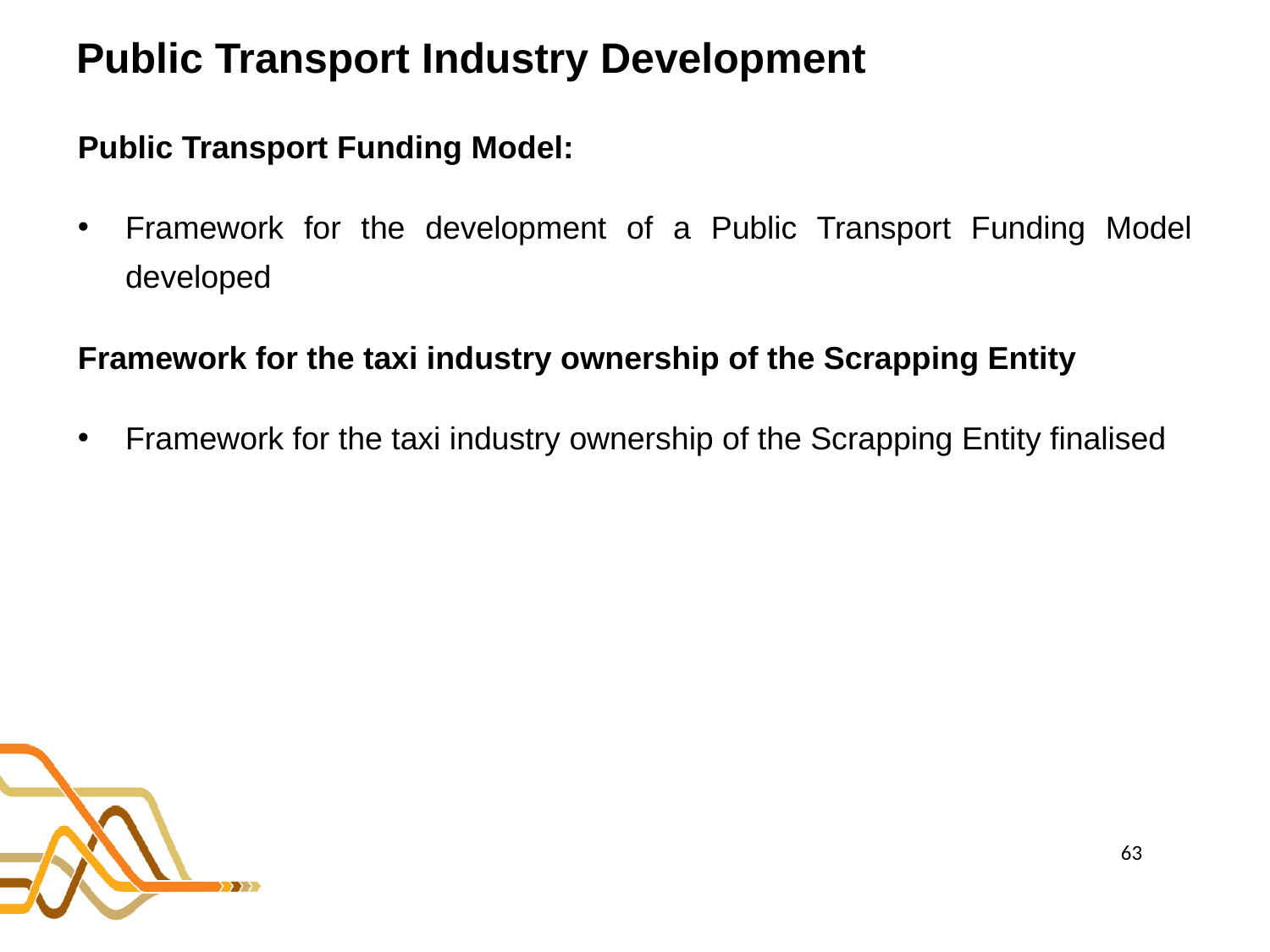

# Public Transport Industry Development
Public Transport Funding Model:

Framework for the development of a Public Transport Funding Model developed

Framework for the taxi industry ownership of the Scrapping Entity

Framework for the taxi industry ownership of the Scrapping Entity finalised

63